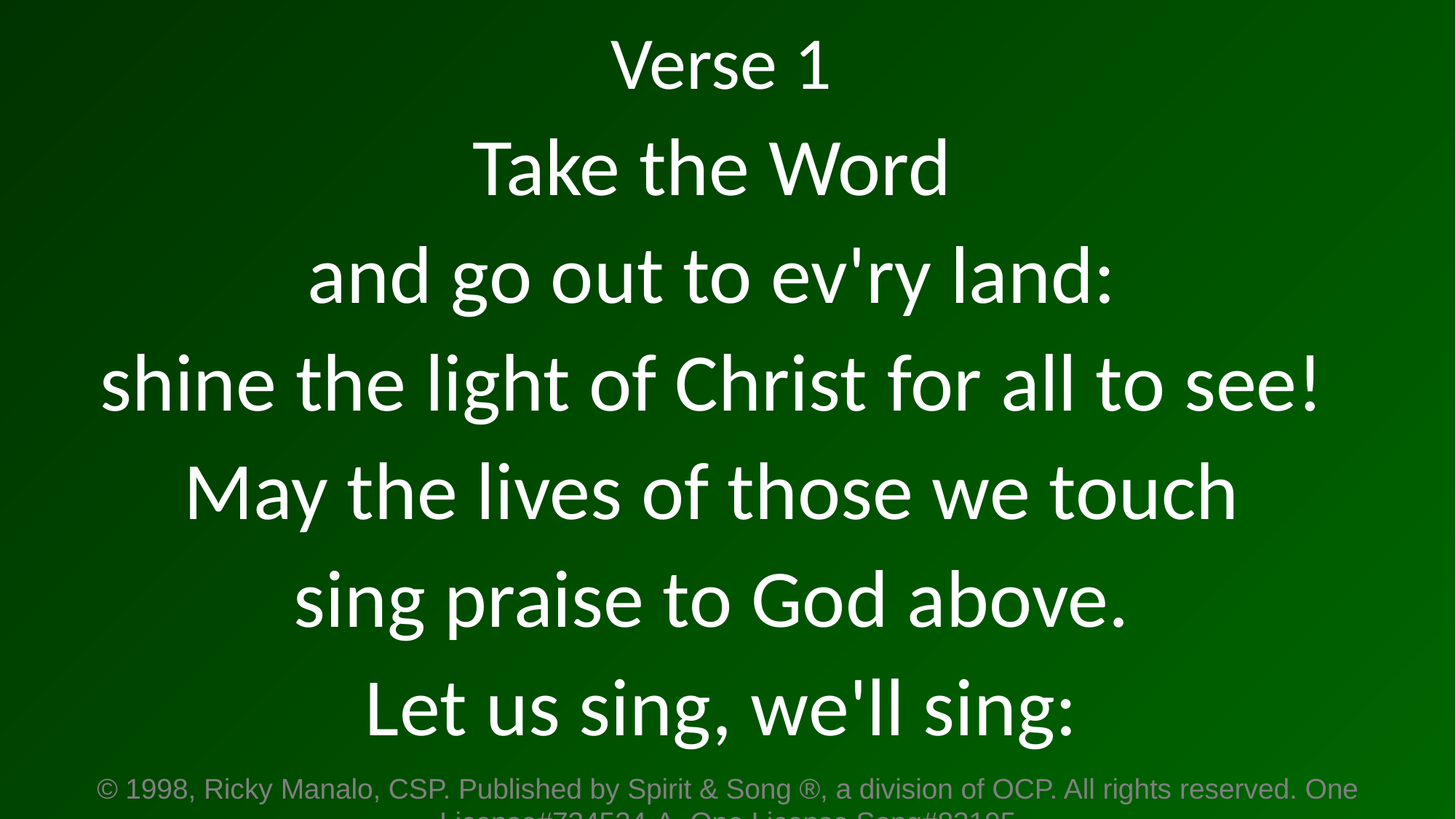

Verse 1
Take the Word
and go out to ev'ry land:
shine the light of Christ for all to see! 
May the lives of those we touch
sing praise to God above. 
Let us sing, we'll sing:
© 1998, Ricky Manalo, CSP. Published by Spirit & Song ®, a division of OCP. All rights reserved. One License#734524-A, One License Song#83195